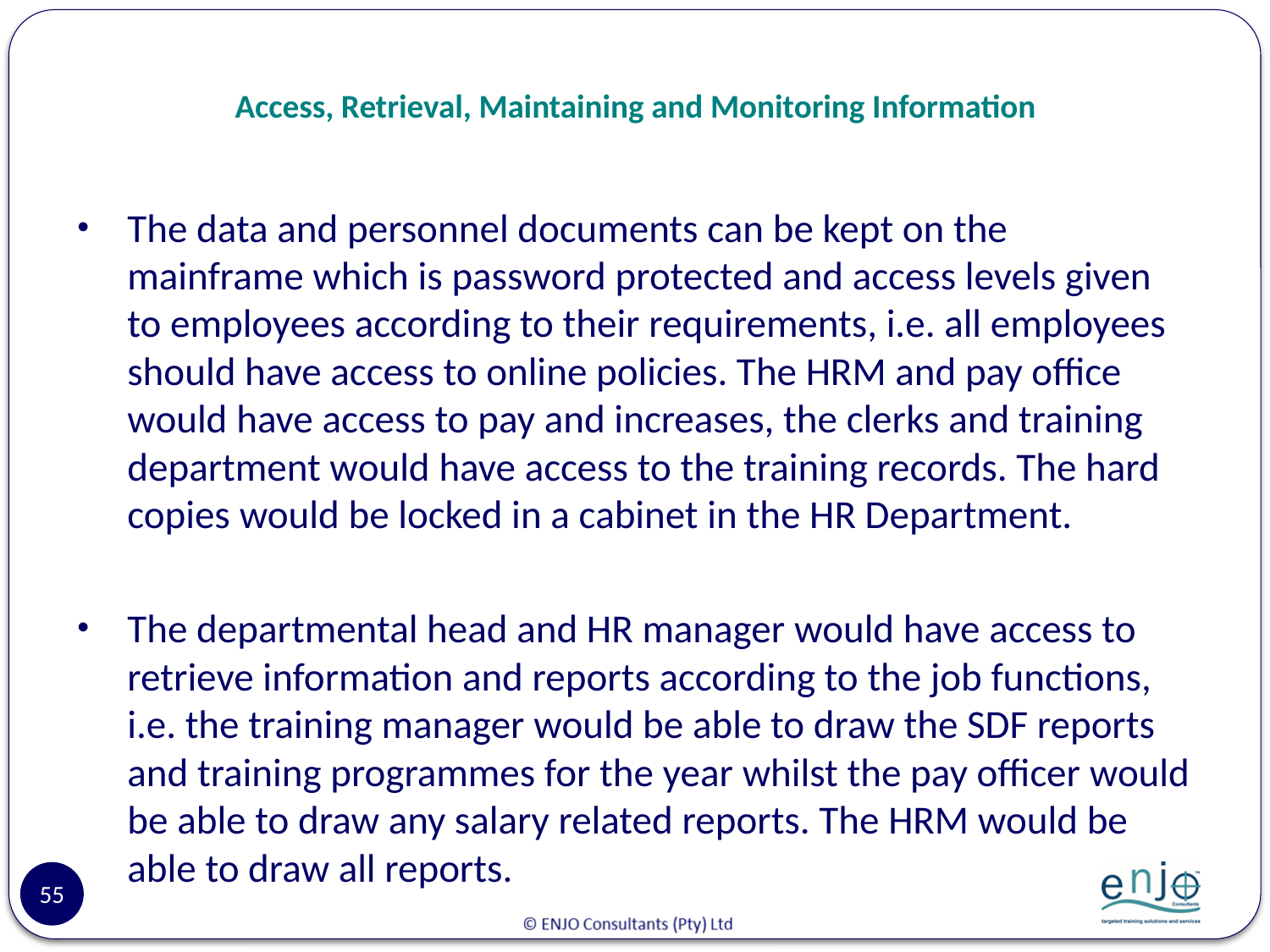

# Access, Retrieval, Maintaining and Monitoring Information
The data and personnel documents can be kept on the mainframe which is password protected and access levels given to employees according to their requirements, i.e. all employees should have access to online policies. The HRM and pay office would have access to pay and increases, the clerks and training department would have access to the training records. The hard copies would be locked in a cabinet in the HR Department.

The departmental head and HR manager would have access to retrieve information and reports according to the job functions, i.e. the training manager would be able to draw the SDF reports and training programmes for the year whilst the pay officer would be able to draw any salary related reports. The HRM would be able to draw all reports.

55